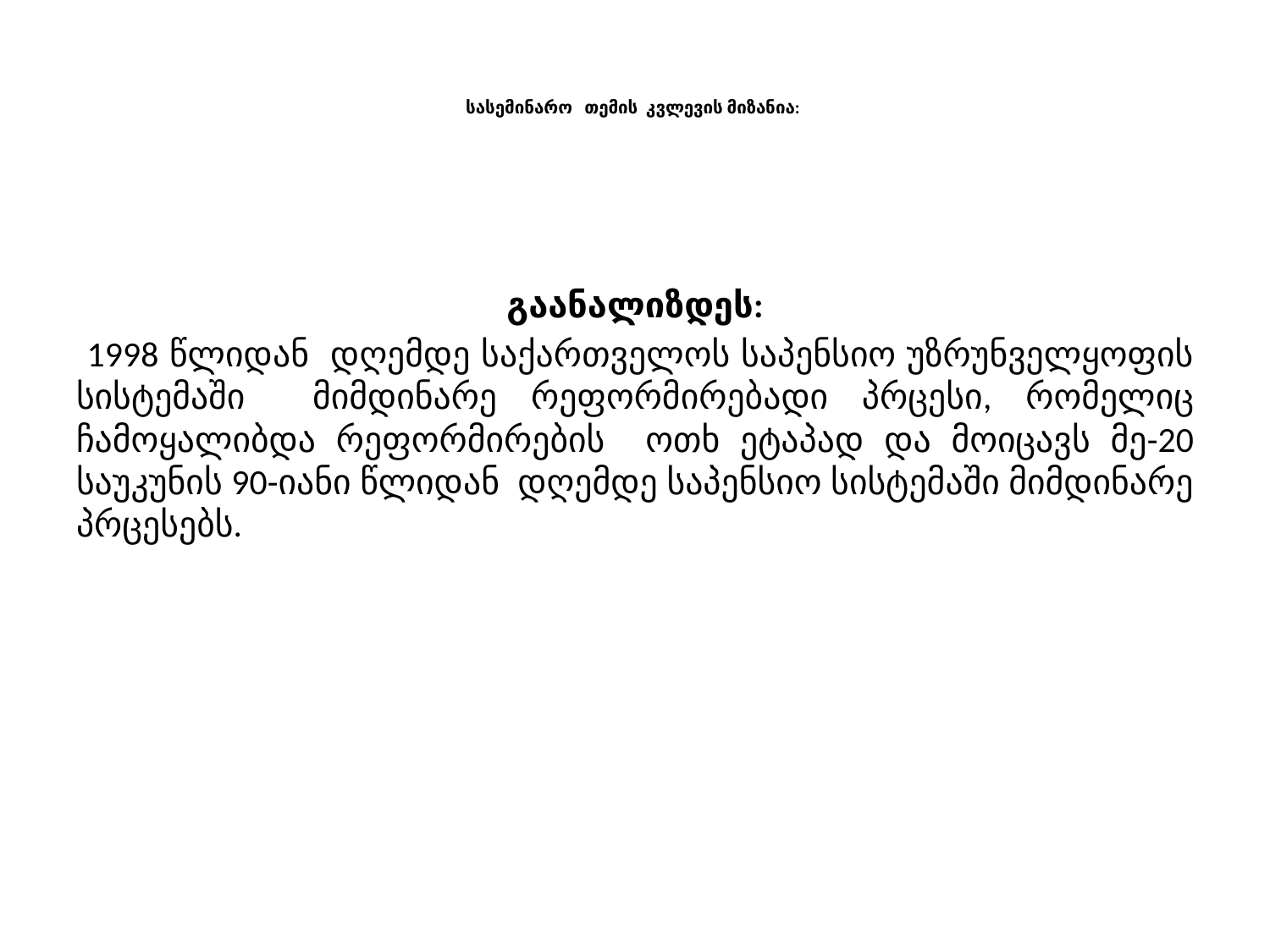

# სასემინარო   თემის  კვლევის მიზანია:
გაანალიზდეს:
 1998 წლიდან  დღემდე საქართველოს საპენსიო უზრუნველყოფის სისტემაში  მიმდინარე რეფორმირებადი პრცესი, რომელიც ჩამოყალიბდა რეფორმირების  ოთხ ეტაპად და მოიცავს მე-20 საუკუნის 90-იანი წლიდან  დღემდე საპენსიო სისტემაში მიმდინარე პრცესებს.